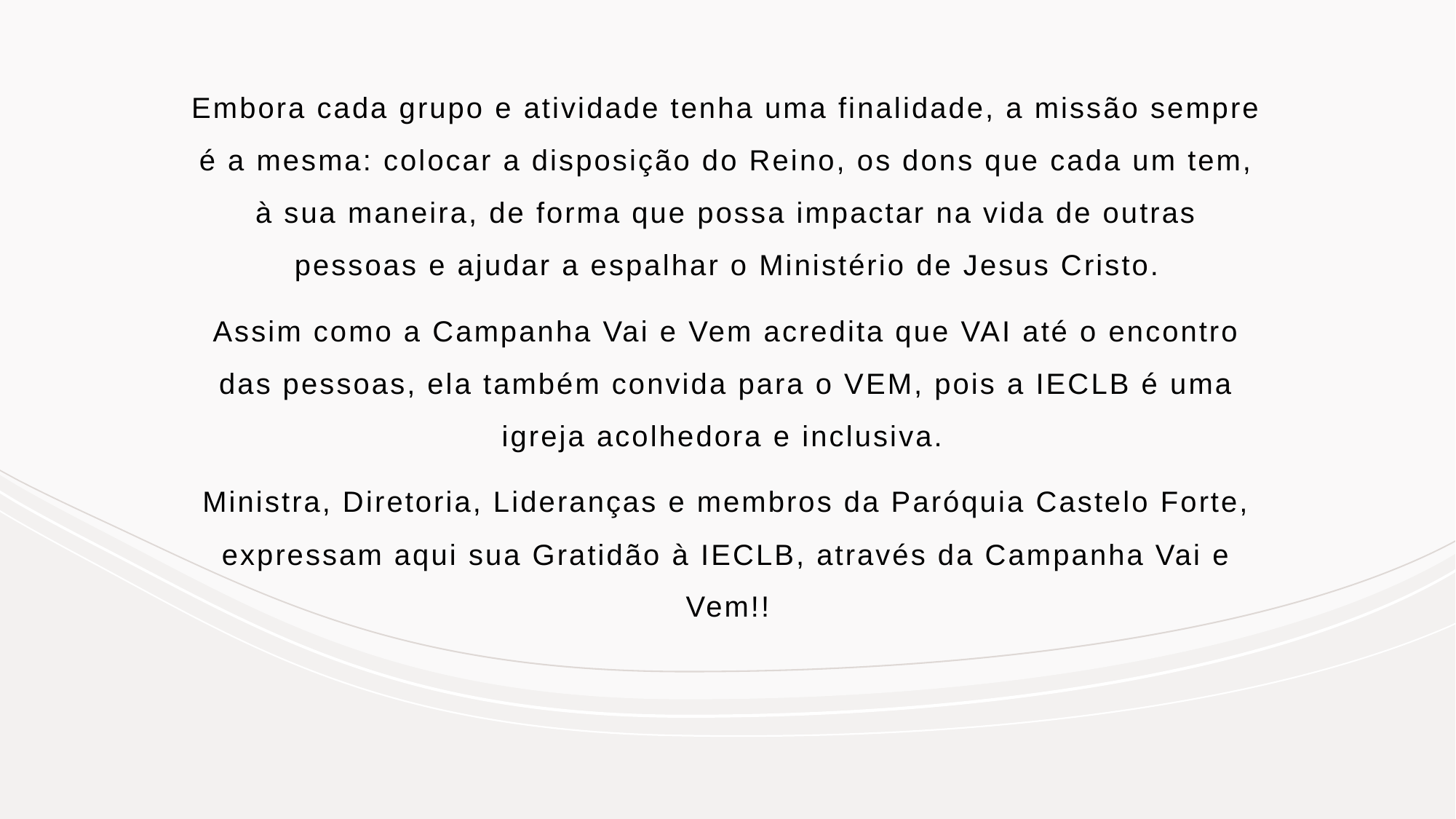

Embora cada grupo e atividade tenha uma finalidade, a missão sempre é a mesma: colocar a disposição do Reino, os dons que cada um tem, à sua maneira, de forma que possa impactar na vida de outras pessoas e ajudar a espalhar o Ministério de Jesus Cristo.
Assim como a Campanha Vai e Vem acredita que VAI até o encontro das pessoas, ela também convida para o VEM, pois a IECLB é uma igreja acolhedora e inclusiva.
Ministra, Diretoria, Lideranças e membros da Paróquia Castelo Forte, expressam aqui sua Gratidão à IECLB, através da Campanha Vai e Vem!!